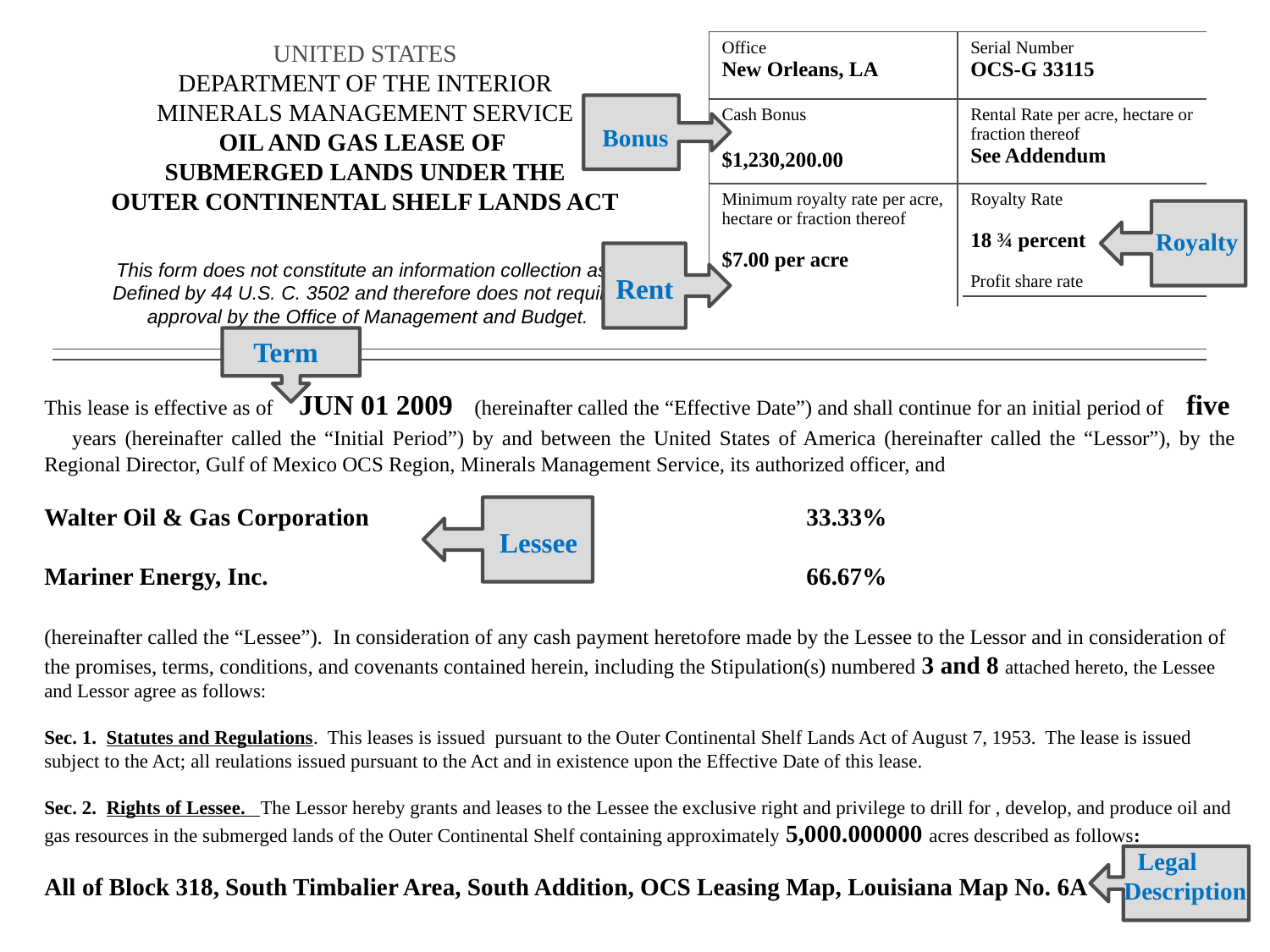

UNITED STATES
DEPARTMENT OF THE INTERIOR
MINERALS MANAGEMENT SERVICE
OIL AND GAS LEASE OF
SUBMERGED LANDS UNDER THE
OUTER CONTINENTAL SHELF LANDS ACT

This form does not constitute an information collection as
Defined by 44 U.S. C. 3502 and therefore does not require
 approval by the Office of Management and Budget.
| Office New Orleans, LA | Serial Number OCS-G 33115 |
| --- | --- |
| Cash Bonus $1,230,200.00 | Rental Rate per acre, hectare or fraction thereof See Addendum |
| Minimum royalty rate per acre, hectare or fraction thereof $7.00 per acre | Royalty Rate 18 ¾ percent Profit share rate |

   Bonus
          Royalty

Rent

Term
This lease is effective as of 	JUN 01 2009    (hereinafter called the “Effective Date”) and shall continue for an initial period of    five     years (hereinafter called the “Initial Period”) by and between the United States of America (hereinafter called the “Lessor”), by the Regional Director, Gulf of Mexico OCS Region, Minerals Management Service, its authorized officer, and

Walter Oil & Gas Corporation				33.33%

Mariner Energy, Inc.					66.67%

(hereinafter called the “Lessee”).  In consideration of any cash payment heretofore made by the Lessee to the Lessor and in consideration of the promises, terms, conditions, and covenants contained herein, including the Stipulation(s) numbered 3 and 8 attached hereto, the Lessee and Lessor agree as follows:

Sec. 1.  Statutes and Regulations.  This leases is issued  pursuant to the Outer Continental Shelf Lands Act of August 7, 1953.  The lease is issued subject to the Act; all reulations issued pursuant to the Act and in existence upon the Effective Date of this lease.

Sec. 2.  Rights of Lessee.   The Lessor hereby grants and leases to the Lessee the exclusive right and privilege to drill for , develop, and produce oil and gas resources in the submerged lands of the Outer Continental Shelf containing approximately 5,000.000000 acres described as follows:

All of Block 318, South Timbalier Area, South Addition, OCS Leasing Map, Louisiana Map No. 6A

 Lessee
  Legal Description